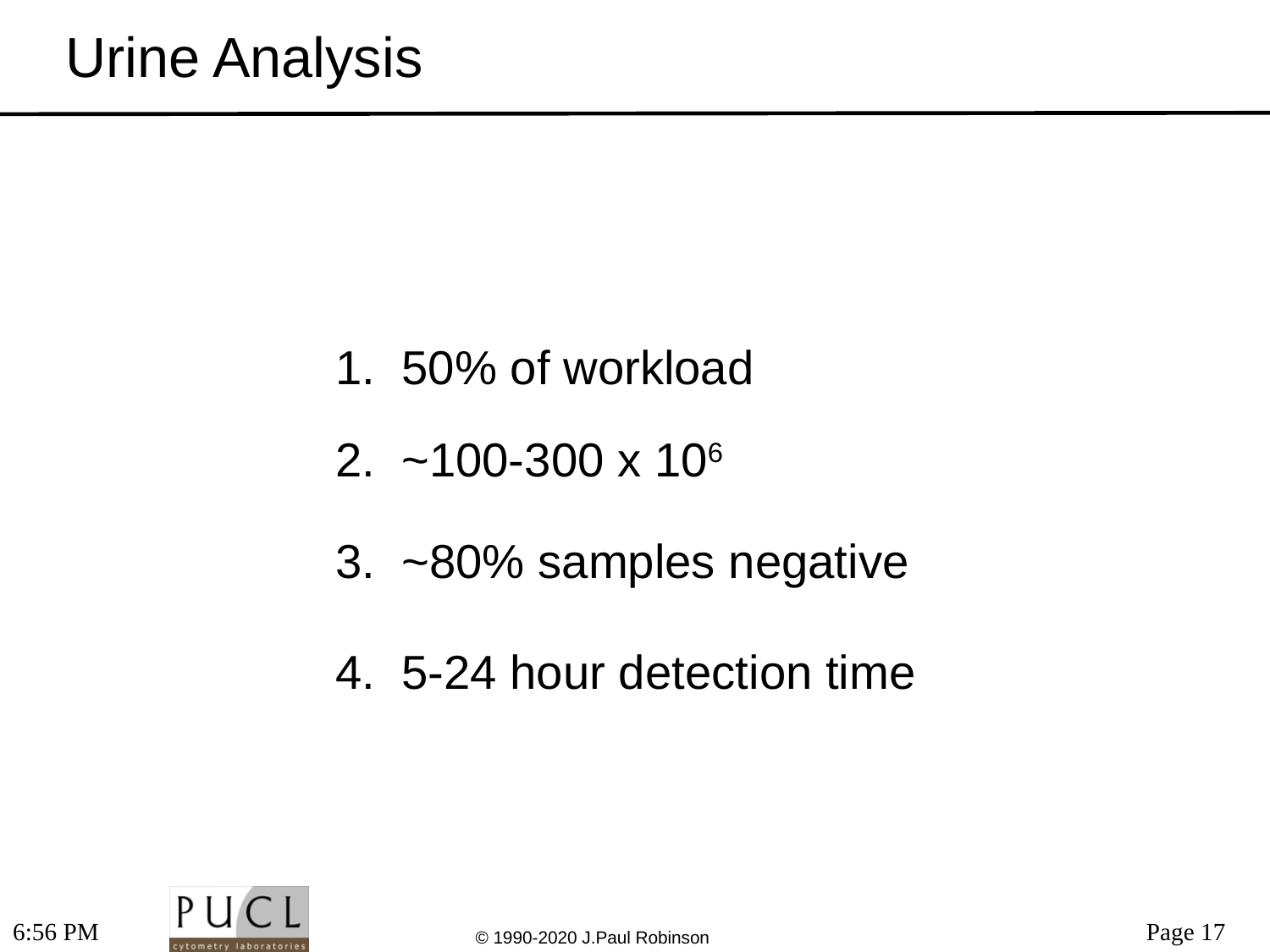

Urine Analysis
1.  50% of workload
2.  ~100-300 x 106
3.  ~80% samples negative
4.  5-24 hour detection time
6:56 PM
© 1990-2020 J.Paul Robinson